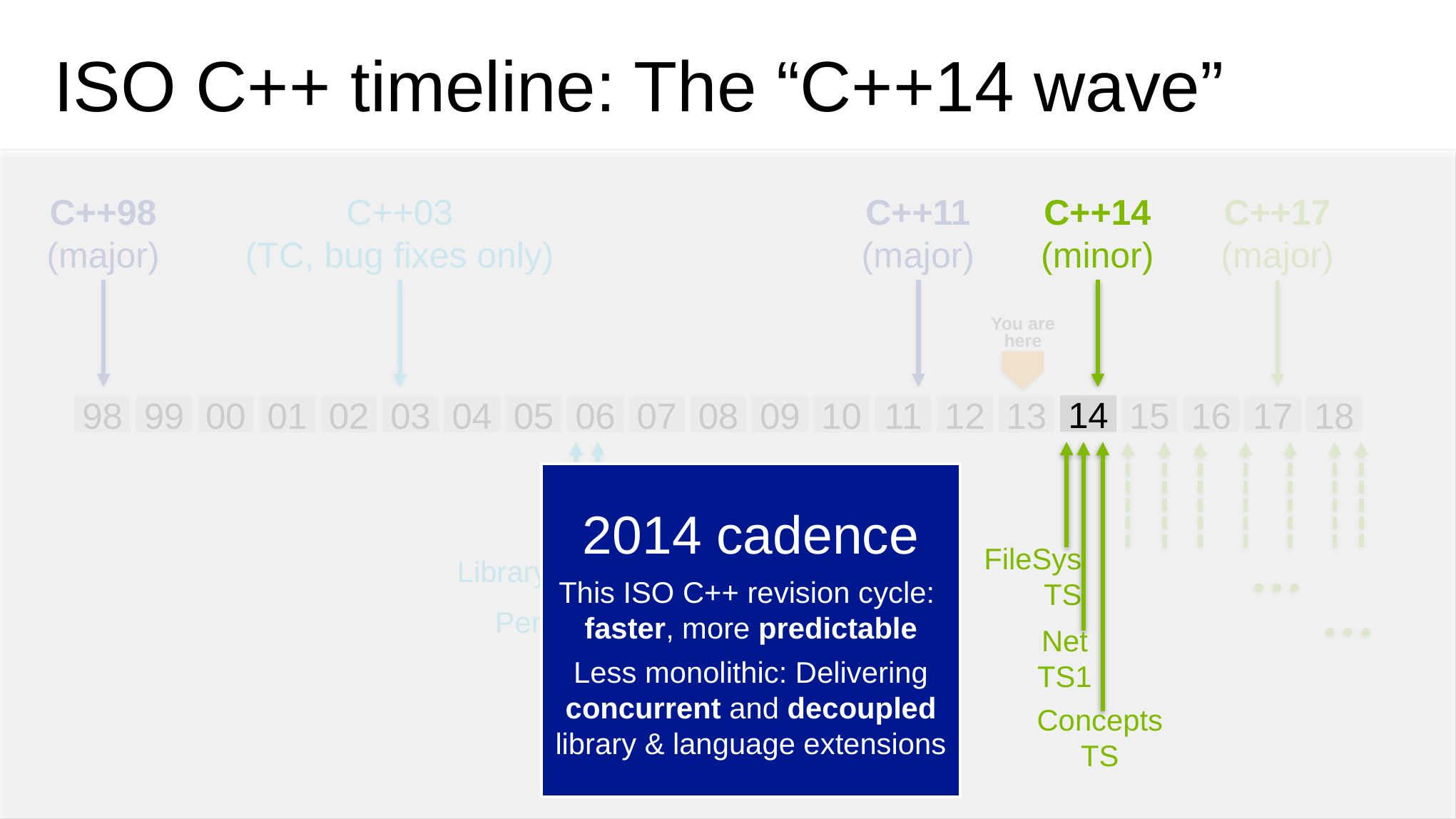

# ISO C++ timeline: The “C++14 wave”

C++98
(major)
C++03
(TC, bug fixes only)
C++11
(major)
C++14
(minor)
C++17
(major)
You are
here

14
98
99
00
01
02
03
04
05
06
07
08
09
10
11
12
13
14
15
16
17
18
2014 cadence
This ISO C++ revision cycle:
faster, more predictable
Less monolithic: Delivering concurrent and decoupled library & language extensions
FileSys
TS
Library TR1 (aka TS)
  Performance TR

Net
TS1

Concepts
TS